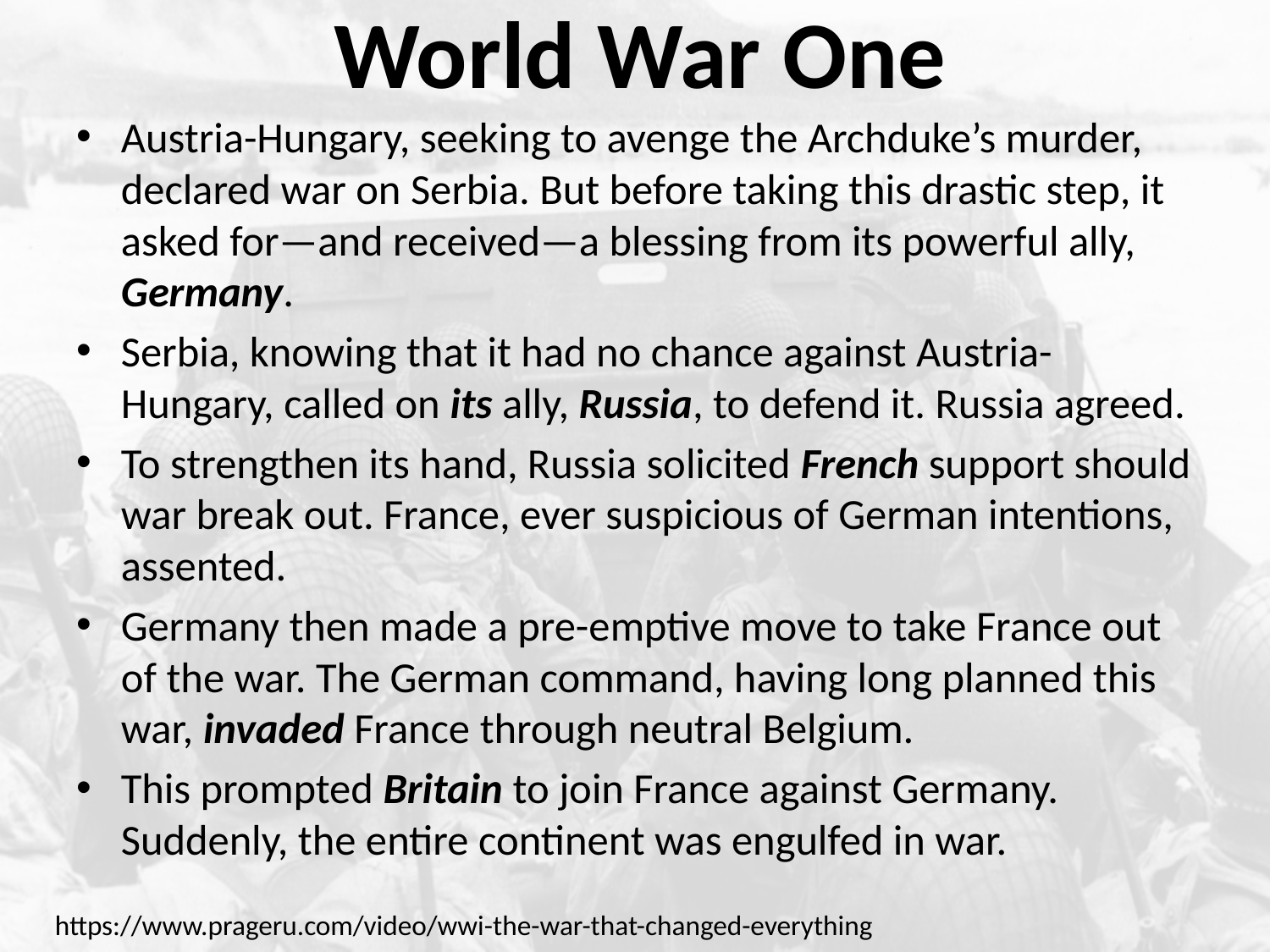

# World War One
Austria-Hungary, seeking to avenge the Archduke’s murder, declared war on Serbia. But before taking this drastic step, it asked for—and received—a blessing from its powerful ally, Germany.
Serbia, knowing that it had no chance against Austria-Hungary, called on its ally, Russia, to defend it. Russia agreed.
To strengthen its hand, Russia solicited French support should war break out. France, ever suspicious of German intentions, assented.
Germany then made a pre-emptive move to take France out of the war. The German command, having long planned this war, invaded France through neutral Belgium.
This prompted Britain to join France against Germany. Suddenly, the entire continent was engulfed in war.
https://www.prageru.com/video/wwi-the-war-that-changed-everything